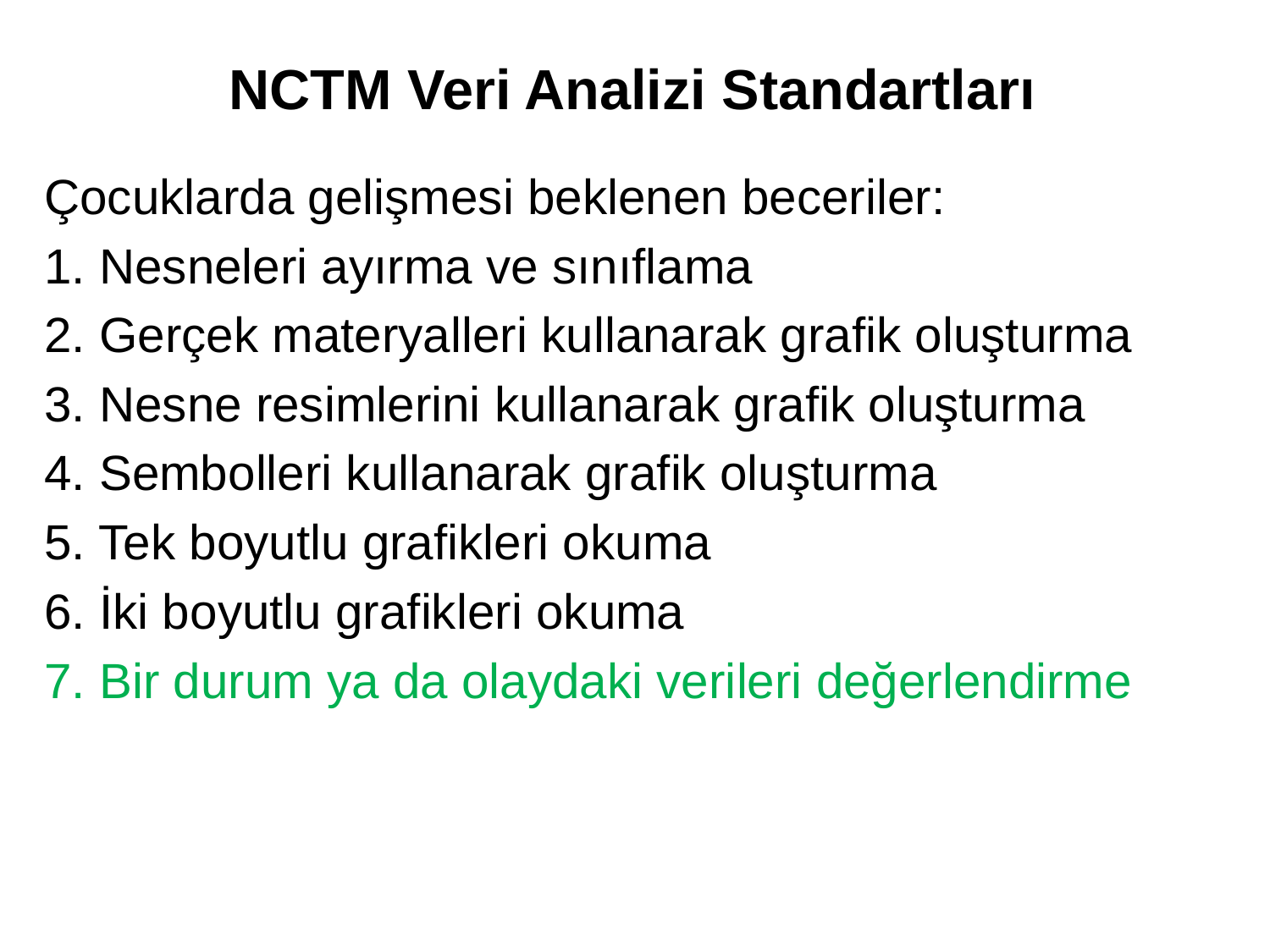

# NCTM Veri Analizi Standartları
Çocuklarda gelişmesi beklenen beceriler:
1. Nesneleri ayırma ve sınıflama
2. Gerçek materyalleri kullanarak grafik oluşturma
3. Nesne resimlerini kullanarak grafik oluşturma
4. Sembolleri kullanarak grafik oluşturma
5. Tek boyutlu grafikleri okuma
6. İki boyutlu grafikleri okuma
7. Bir durum ya da olaydaki verileri değerlendirme